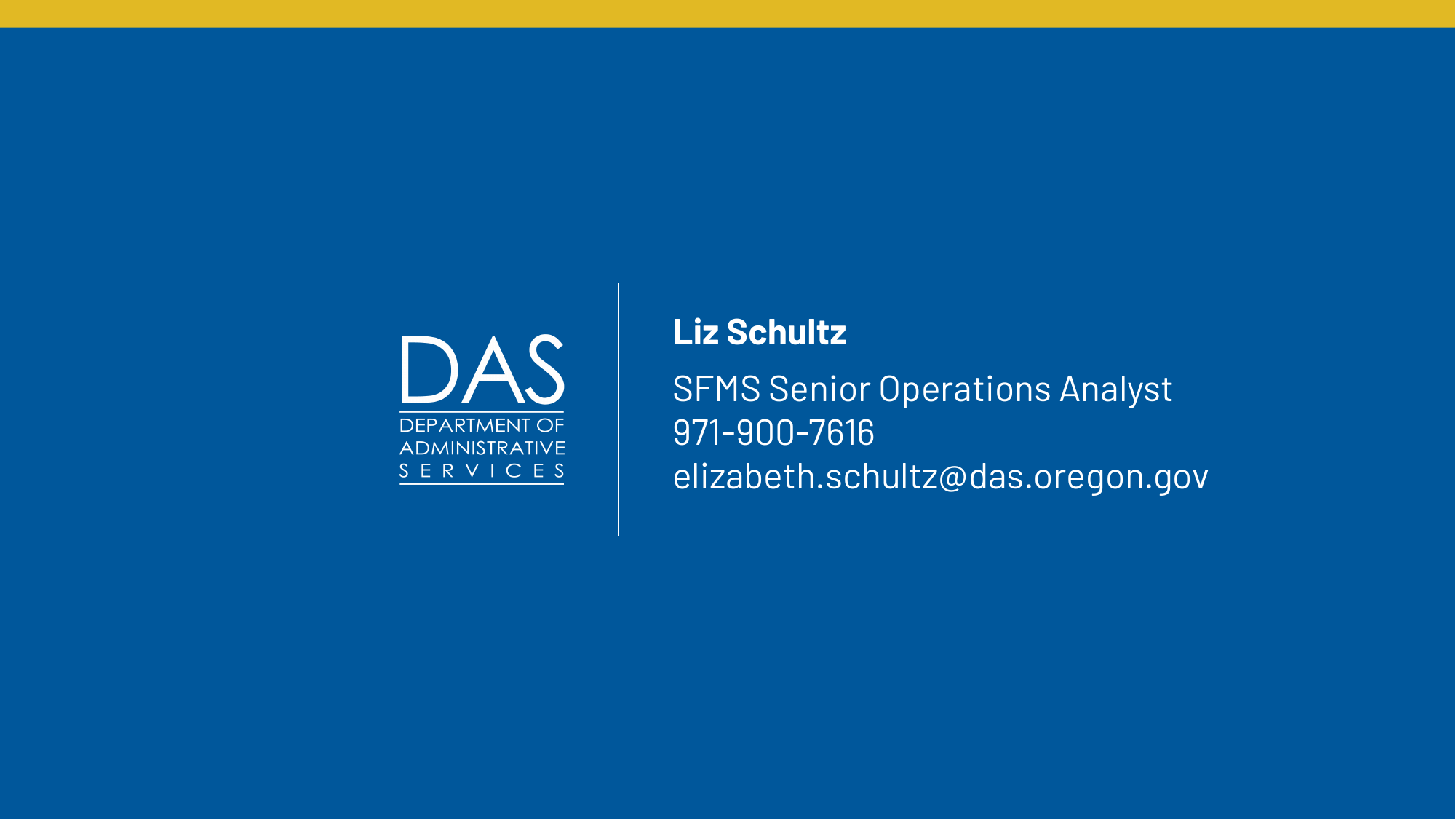

Presenter Contact Information
Liz Schultz
SFMS Senior Operations Analyst
971-900-7616
elizabeth.schultz@das.oregon.gov